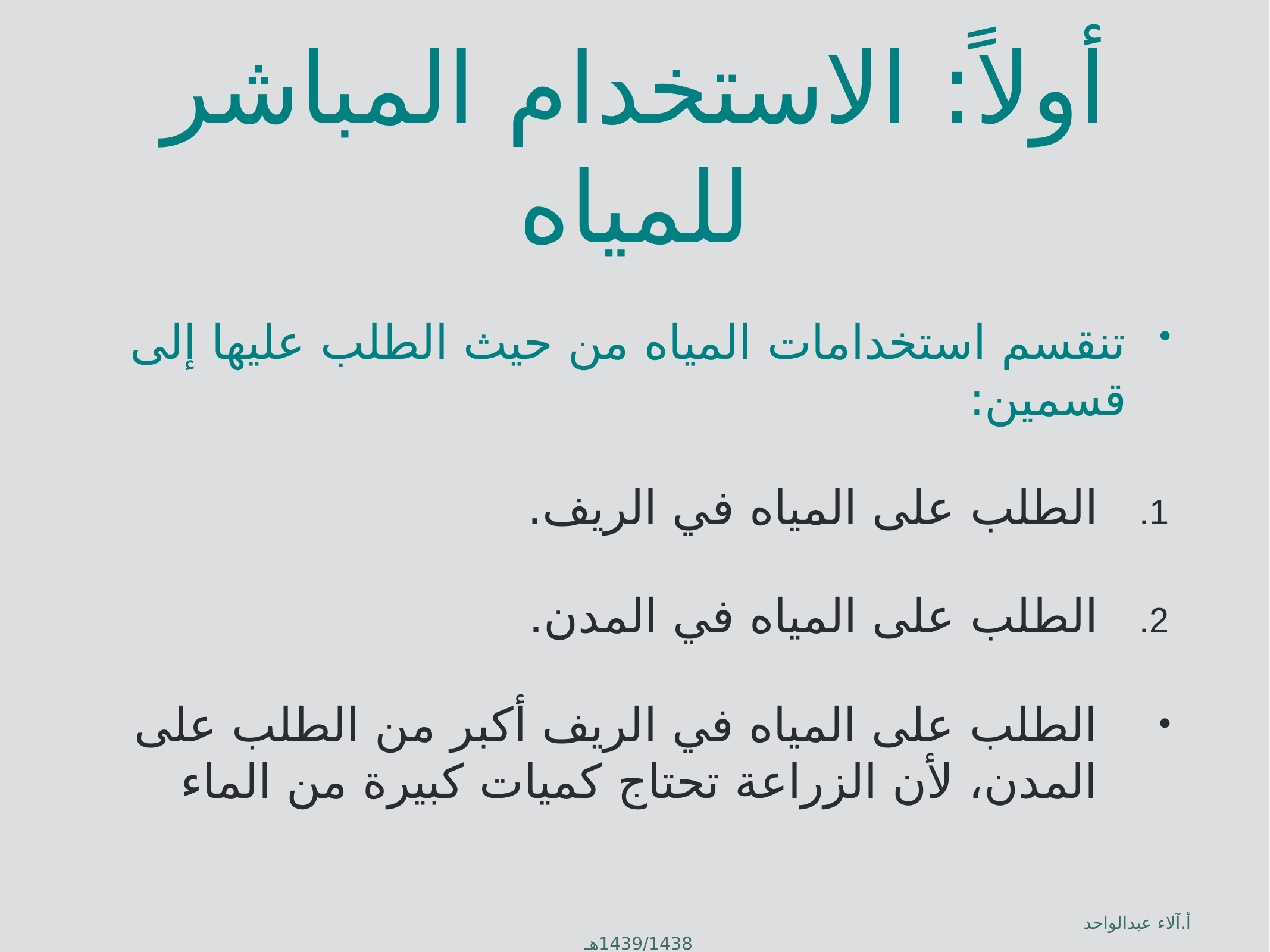

# أولاً: الاستخدام المباشر للمياه
تنقسم استخدامات المياه من حيث الطلب عليها إلى قسمين:
الطلب على المياه في الريف.
الطلب على المياه في المدن.
الطلب على المياه في الريف أكبر من الطلب على المدن، لأن الزراعة تحتاج كميات كبيرة من الماء
أ.آلاء عبدالواحد                                                                                                                                                                                       1439/1438هـ